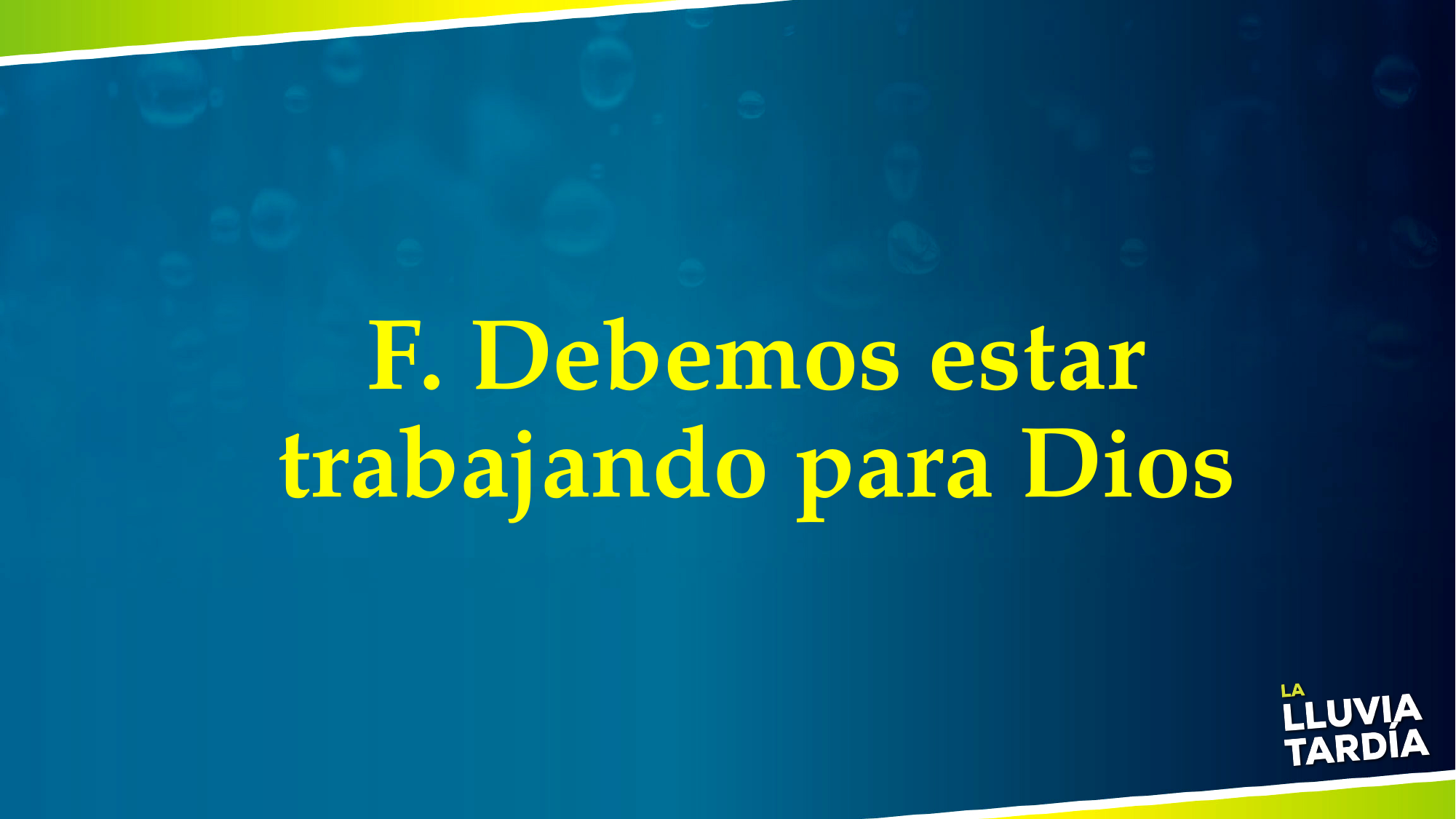

# F. Debemos estar trabajando para Dios